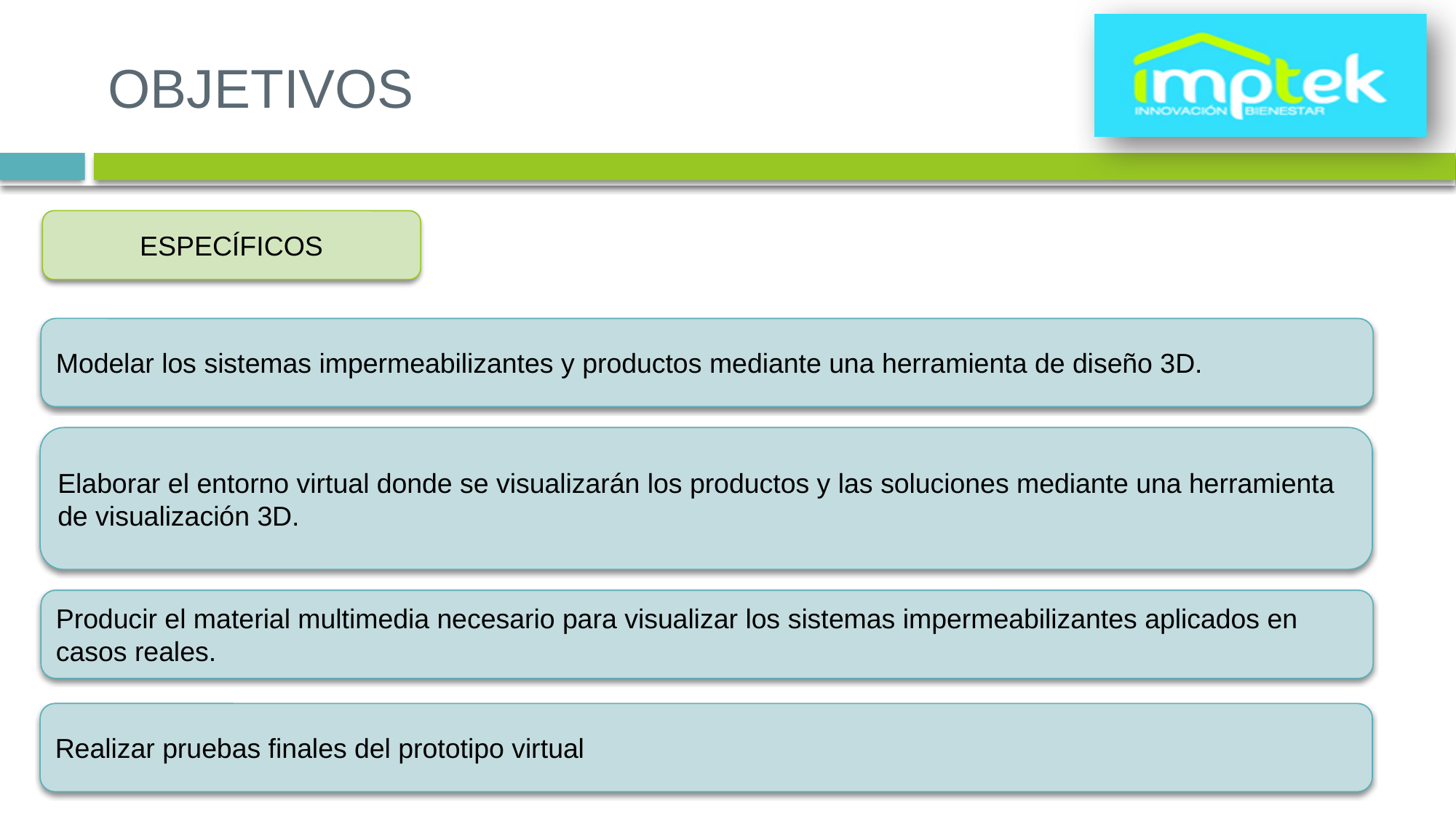

# OBJETIVOS
ESPECÍFICOS
Modelar los sistemas impermeabilizantes y productos mediante una herramienta de diseño 3D.
Elaborar el entorno virtual donde se visualizarán los productos y las soluciones mediante una herramienta de visualización 3D.
Producir el material multimedia necesario para visualizar los sistemas impermeabilizantes aplicados en casos reales.
Realizar pruebas finales del prototipo virtual